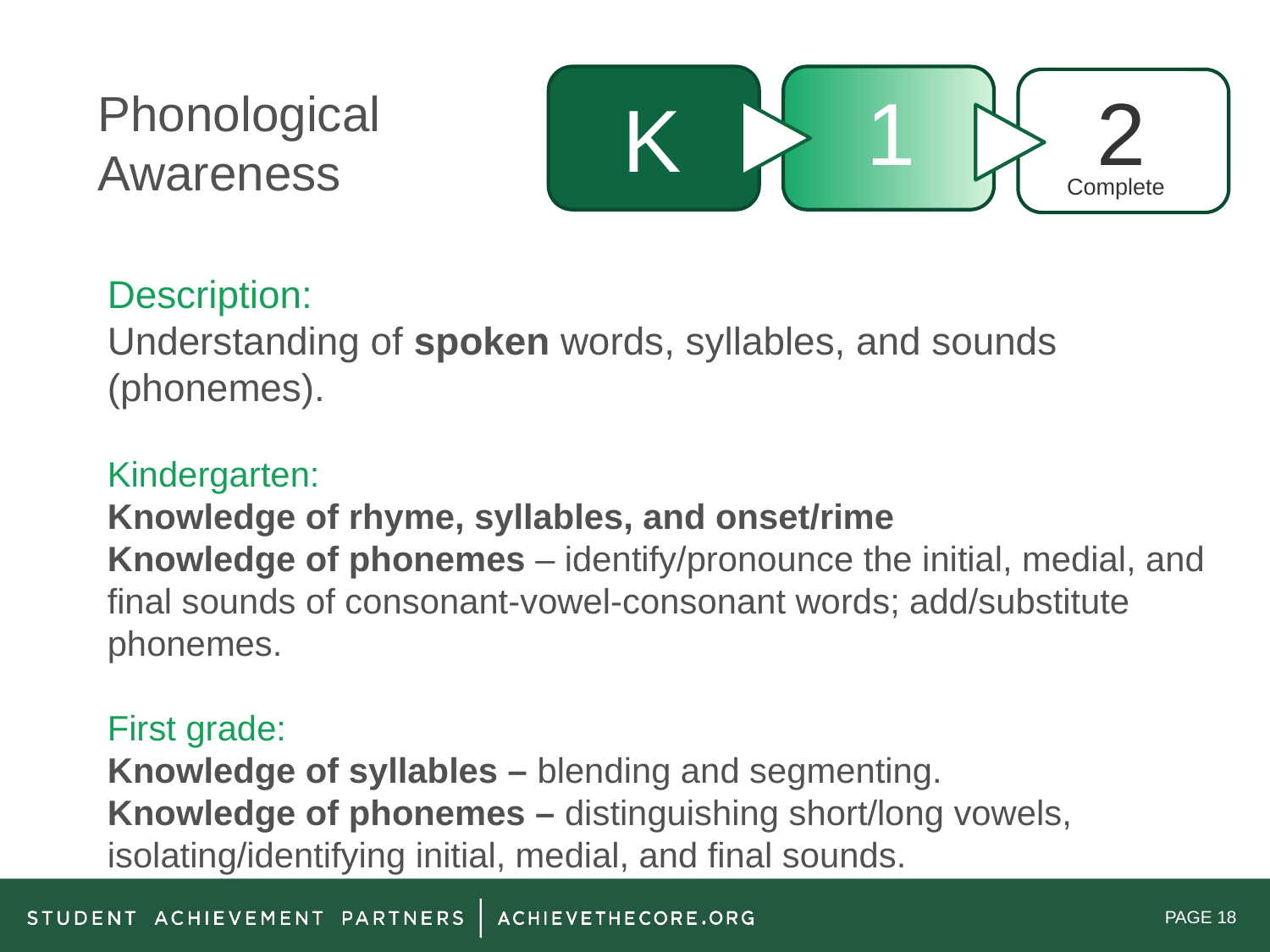

1
2
K

Complete
# Phonological Awareness
Description:
Understanding of spoken words, syllables, and sounds (phonemes).

Kindergarten:
Knowledge of rhyme, syllables, and onset/rime
Knowledge of phonemes – identify/pronounce the initial, medial, and final sounds of consonant-vowel-consonant words; add/substitute phonemes.

First grade:
Knowledge of syllables – blending and segmenting.
Knowledge of phonemes – distinguishing short/long vowels, isolating/identifying initial, medial, and final sounds.